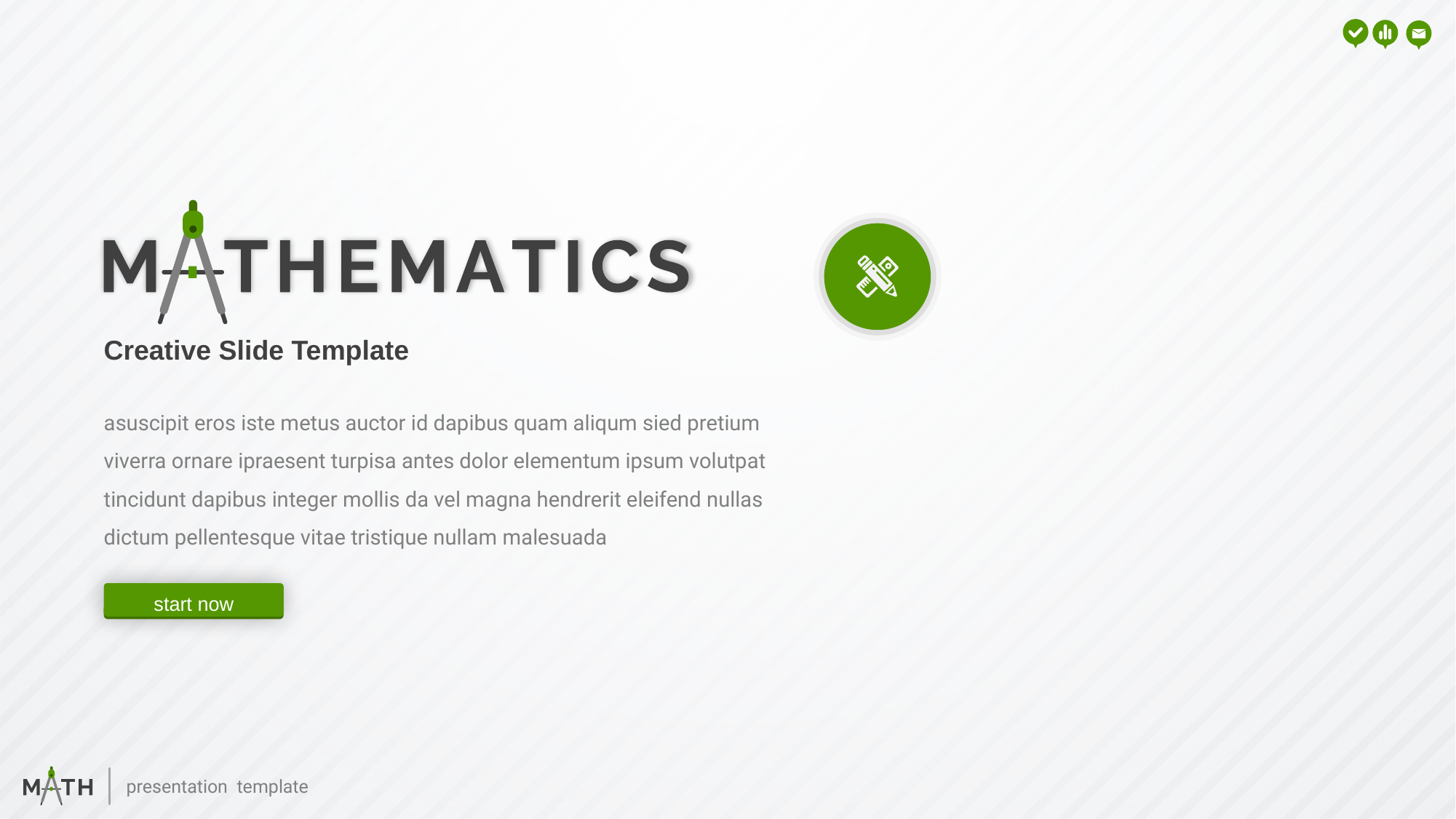

Creative Slide Template
asuscipit eros iste metus auctor id dapibus quam aliqum sied pretium viverra ornare ipraesent turpisa antes dolor elementum ipsum volutpat tincidunt dapibus integer mollis da vel magna hendrerit eleifend nullas dictum pellentesque vitae tristique nullam malesuada
start now

presentation  template